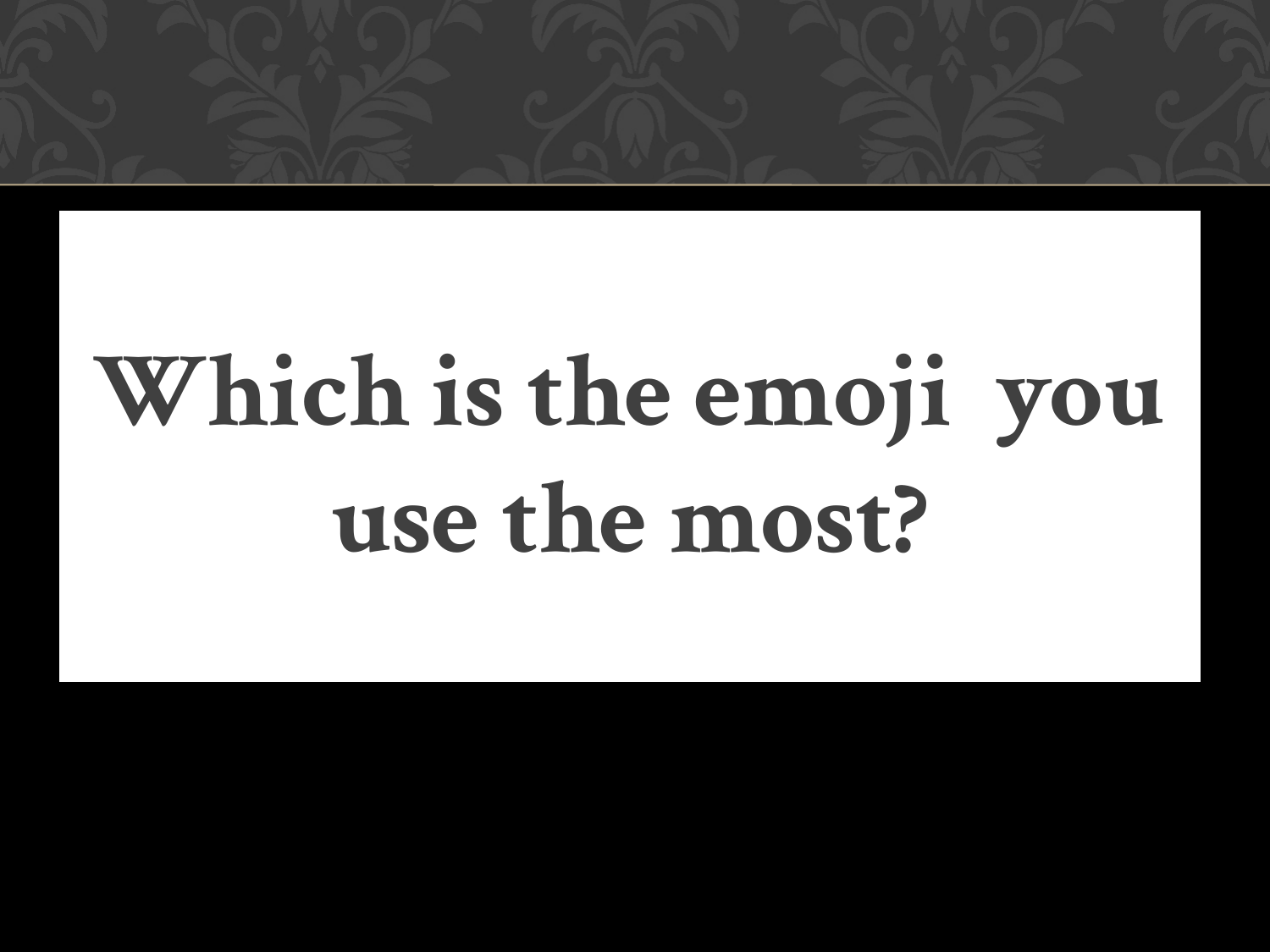

# Which is the emoji  you use the most?